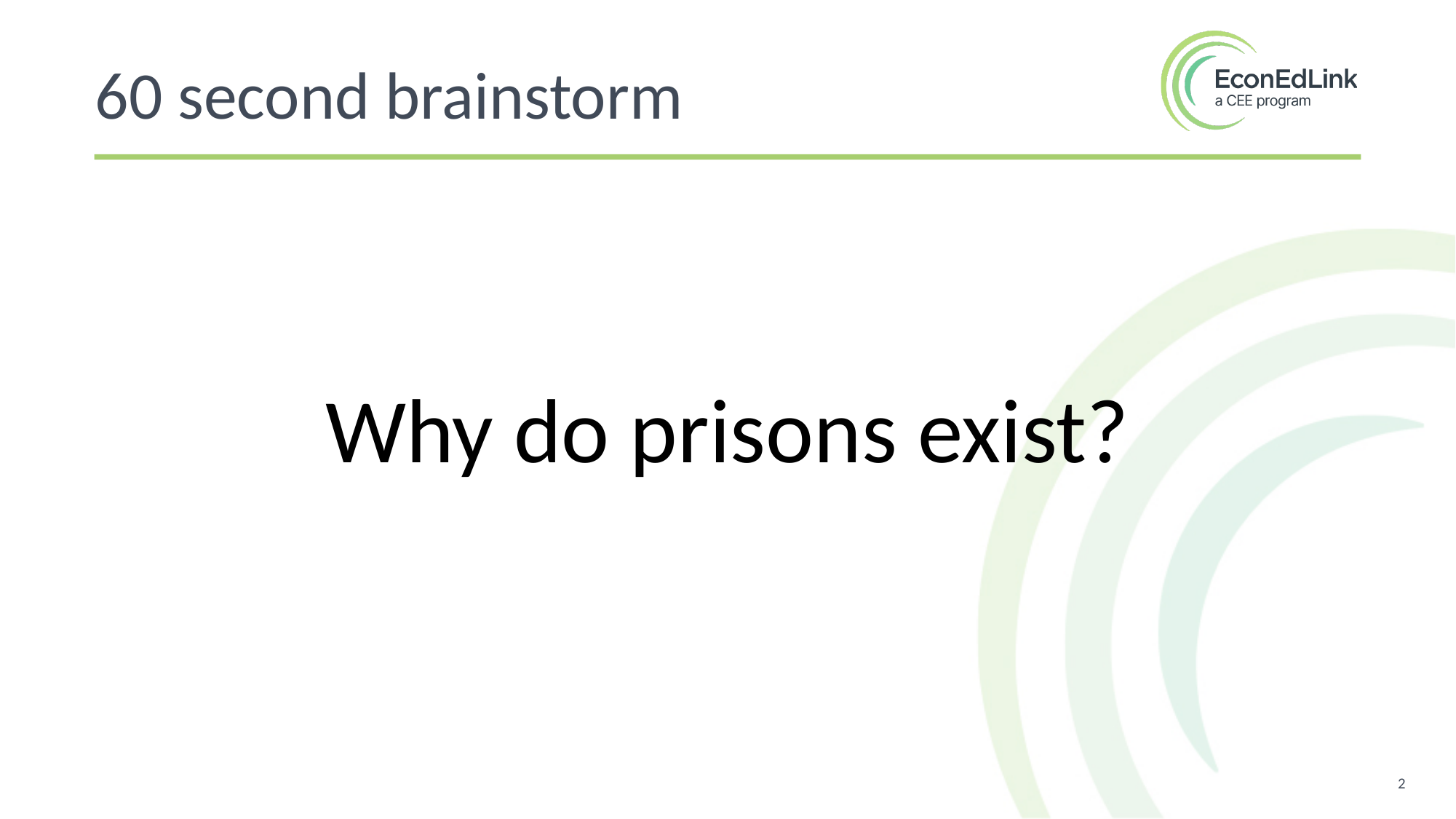

60 second brainstorm
Why do prisons exist?

2